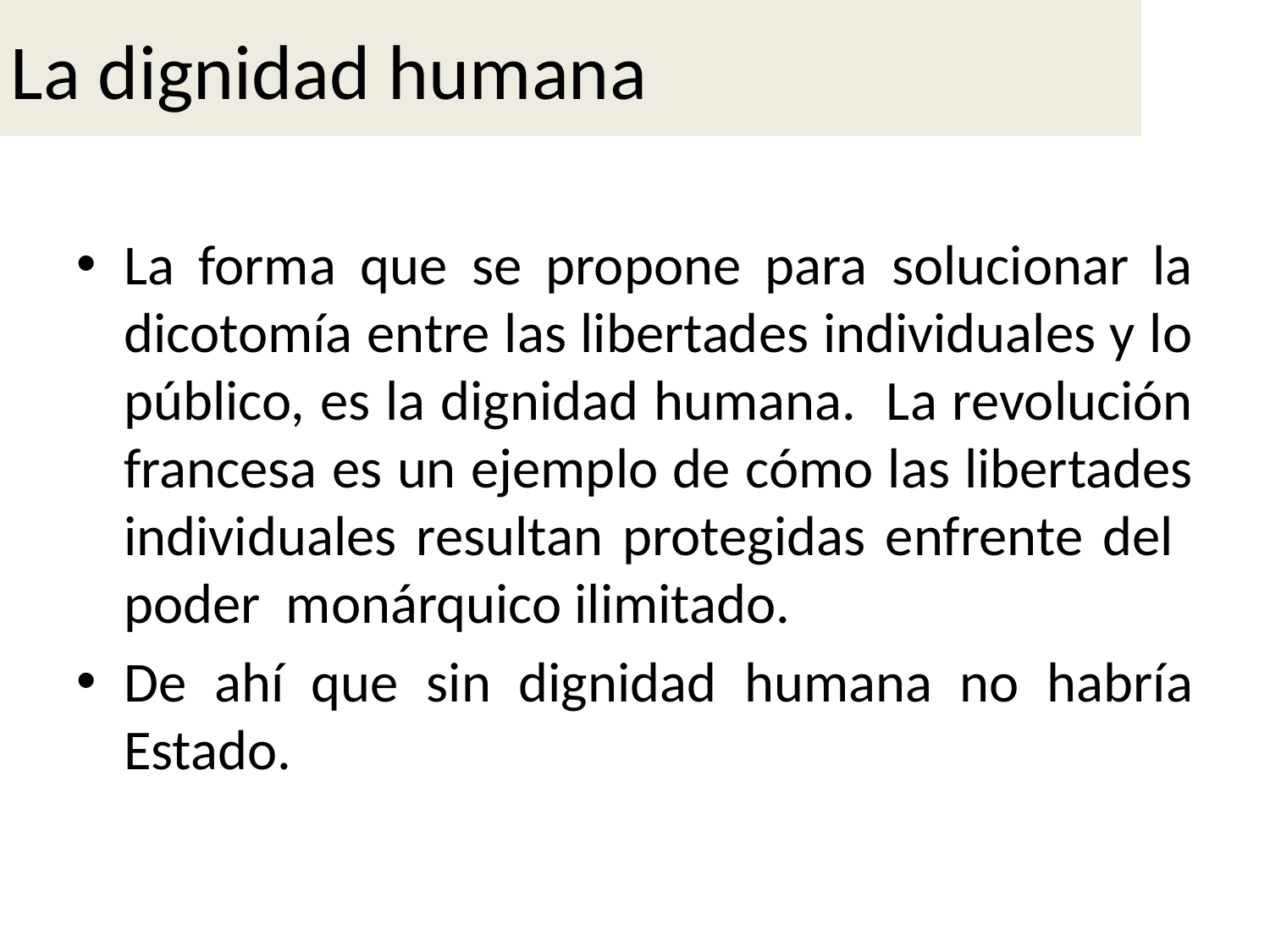

# La dignidad humana
La forma que se propone para solucionar la dicotomía entre las libertades individuales y lo público, es la dignidad humana.  La revolución francesa es un ejemplo de cómo las libertades individuales resultan protegidas enfrente del  poder  monárquico ilimitado.
De ahí que sin dignidad humana no habría Estado.